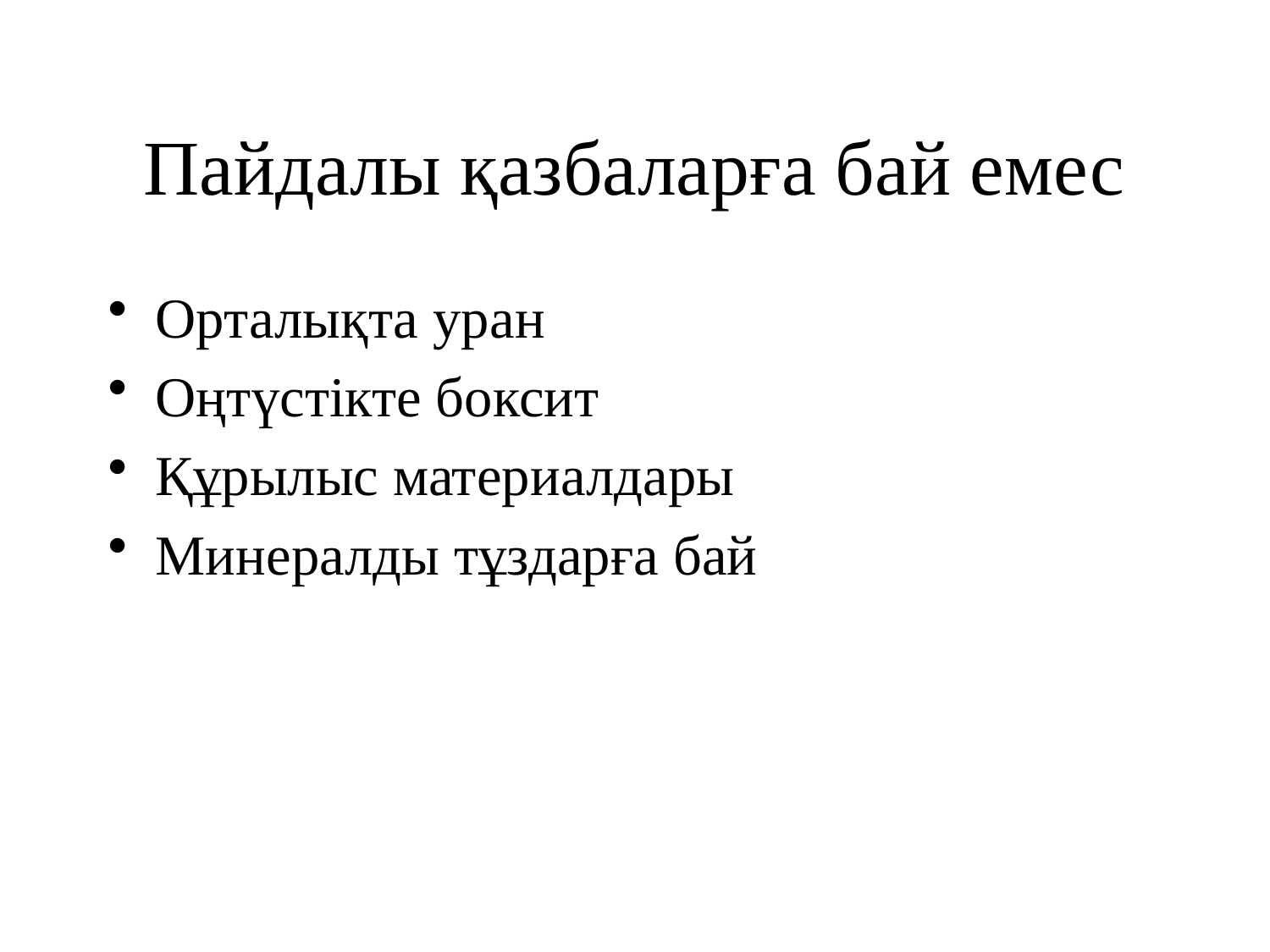

# Пайдалы қазбаларға бай емес
Орталықта уран
Оңтүстікте боксит
Құрылыс материалдары
Минералды тұздарға бай